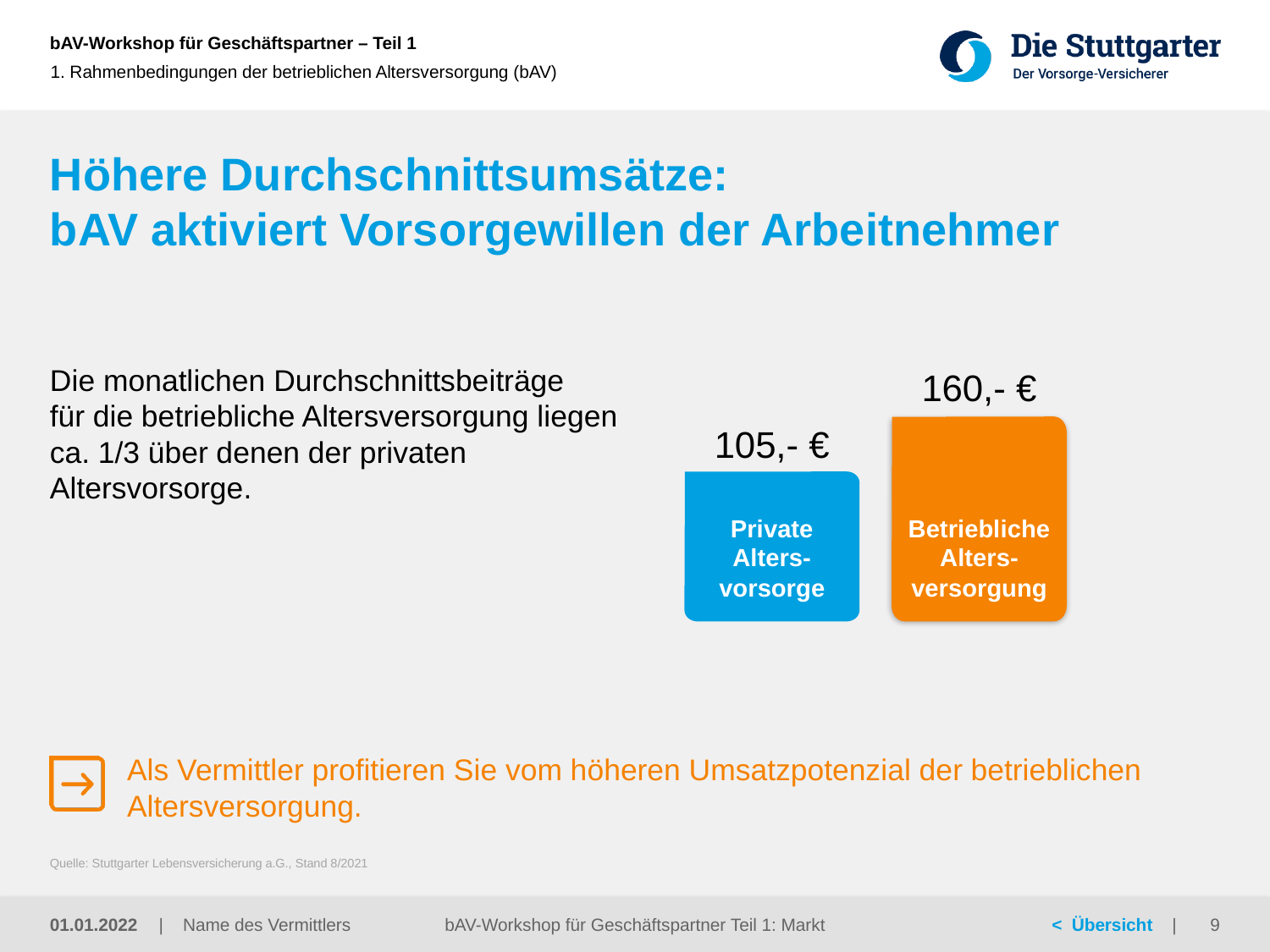

1. Rahmenbedingungen der betrieblichen Altersversorgung (bAV)
# Höhere Durchschnittsumsätze: bAV aktiviert Vorsorgewillen der Arbeitnehmer
Die monatlichen Durchschnittsbeiträge
für die betriebliche Altersversorgung liegen ca. 1/3 über denen der privaten Altersvorsorge.

160,- €
Betriebliche Alters-versorgung
105,- €
Private
Alters-
vorsorge
Als Vermittler profitieren Sie vom höheren Umsatzpotenzial der betrieblichen Altersversorgung.
Quelle: Stuttgarter Lebensversicherung a.G., Stand 8/2021
01.01.2022
bAV-Workshop für Geschäftspartner Teil 1: Markt
9